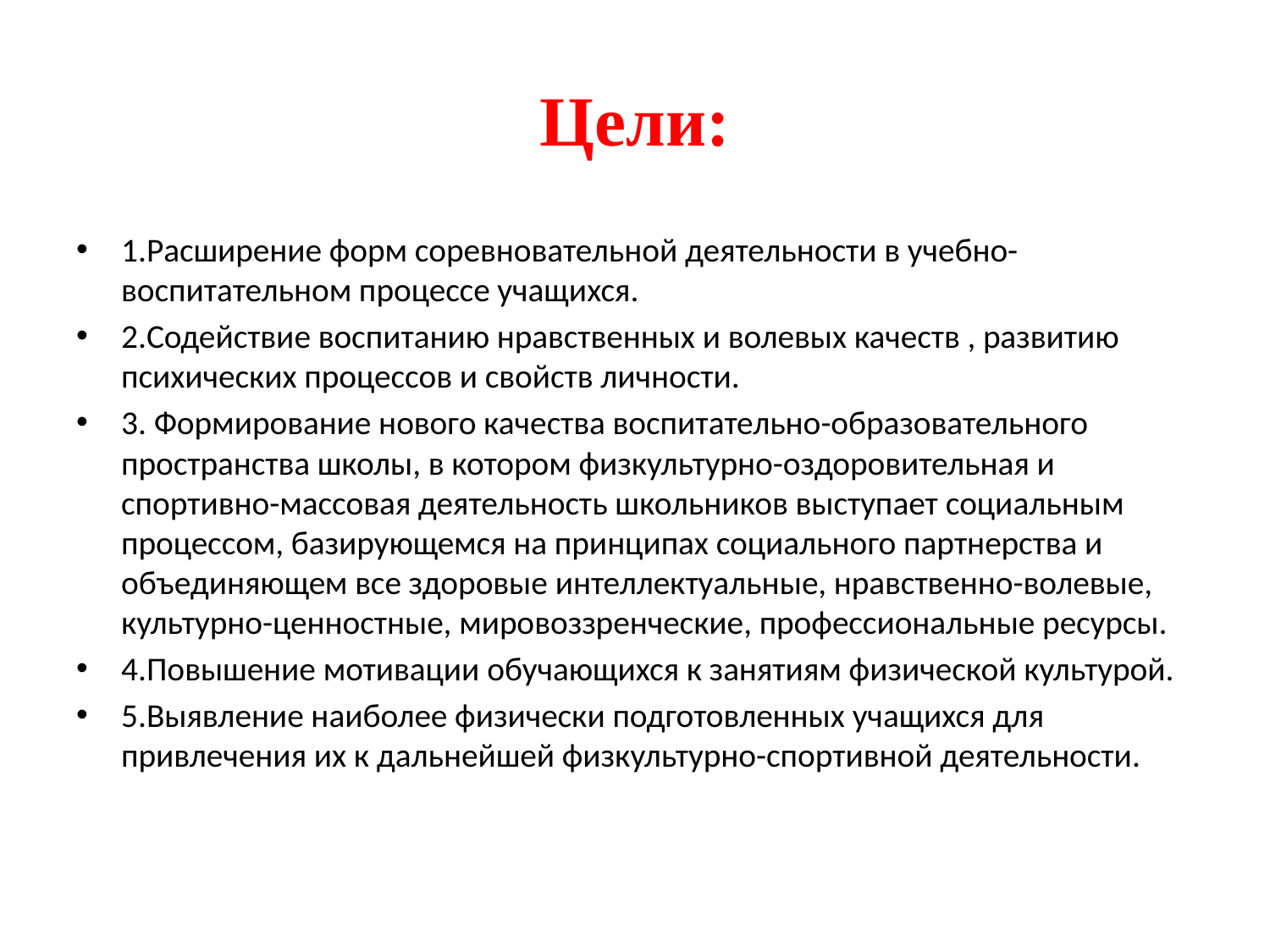

# Цели:
1.Расширение форм соревновательной деятельности в учебно-воспитательном процессе учащихся.
2.Содействие воспитанию нравственных и волевых качеств , развитию психических процессов и свойств личности.
3. Формирование нового качества воспитательно-образовательного пространства школы, в котором физкультурно-оздоровительная и спортивно-массовая деятельность школьников выступает социальным процессом, базирующемся на принципах социального партнерства и объединяющем все здоровые интеллектуальные, нравственно-волевые, культурно-ценностные, мировоззренческие, профессиональные ресурсы.
4.Повышение мотивации обучающихся к занятиям физической культурой.
5.Выявление наиболее физически подготовленных учащихся для привлечения их к дальнейшей физкультурно-спортивной деятельности.